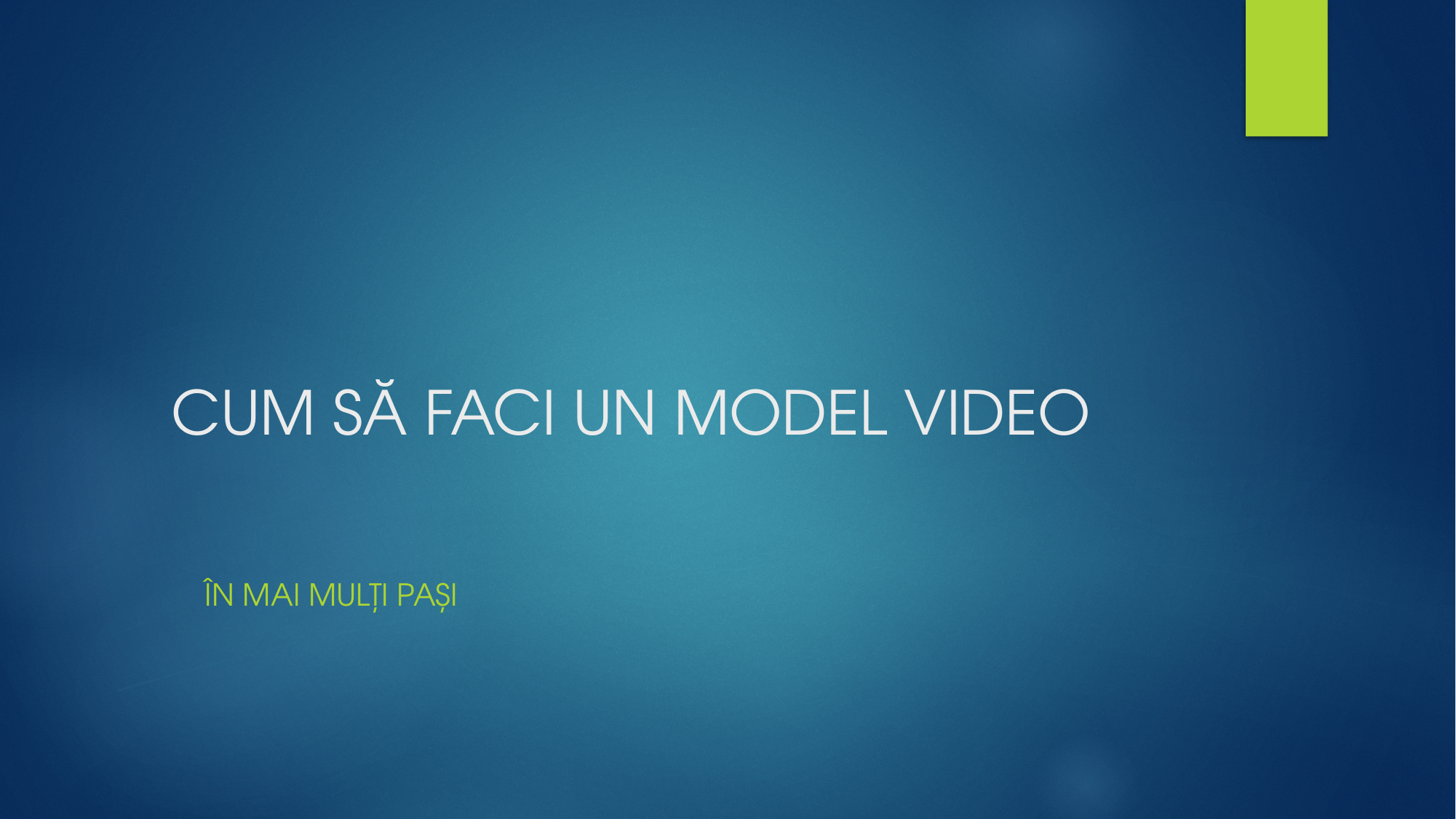

# CUM SĂ FACI UN MODEL VIDEO
ÎN MAI MULȚI PAȘI